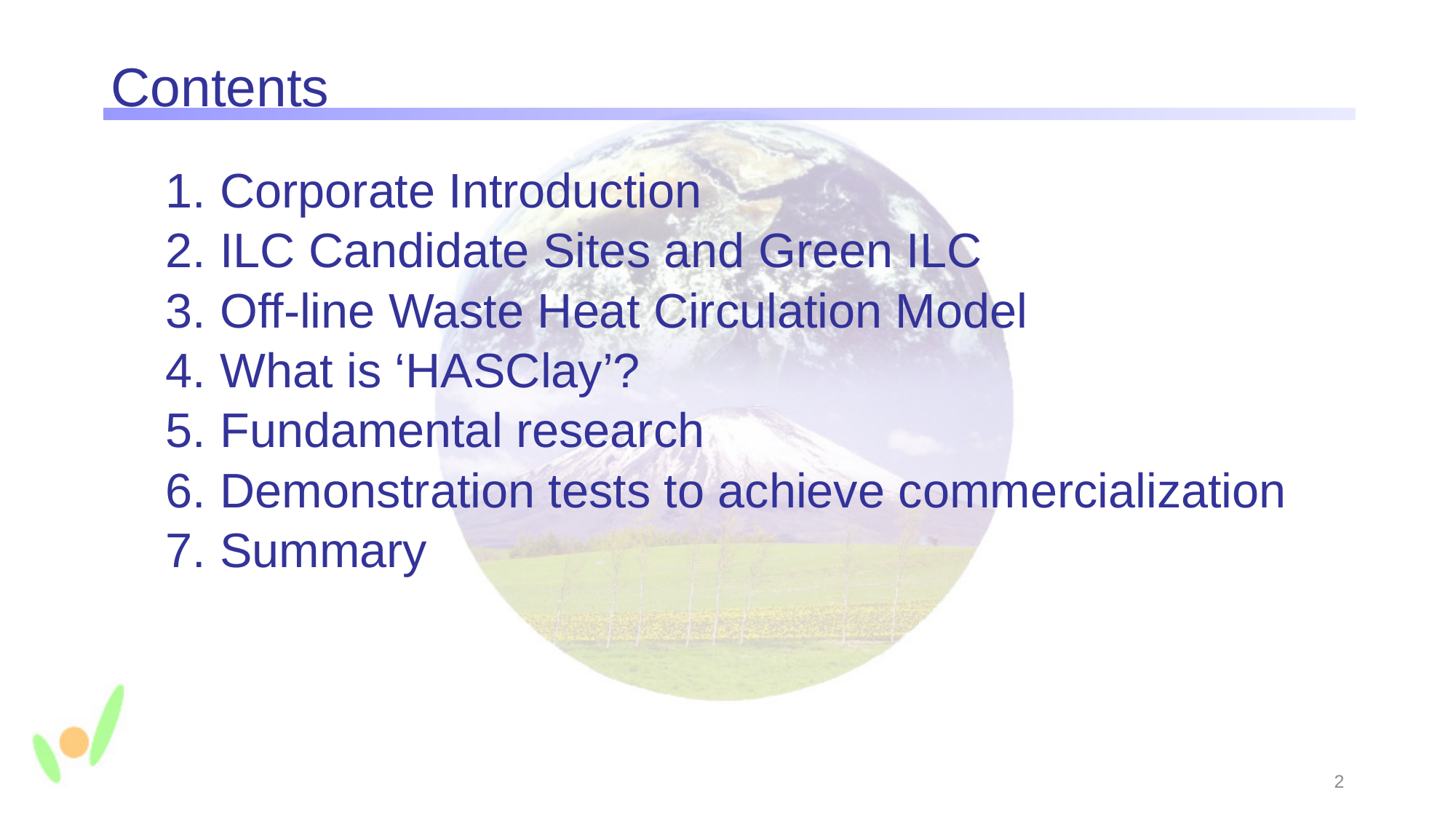

# Contents
Corporate Introduction
ILC Candidate Sites and Green ILC
Off-line Waste Heat Circulation Model
What is ‘HASClay’?
Fundamental research
Demonstration tests to achieve commercialization
Summary
2